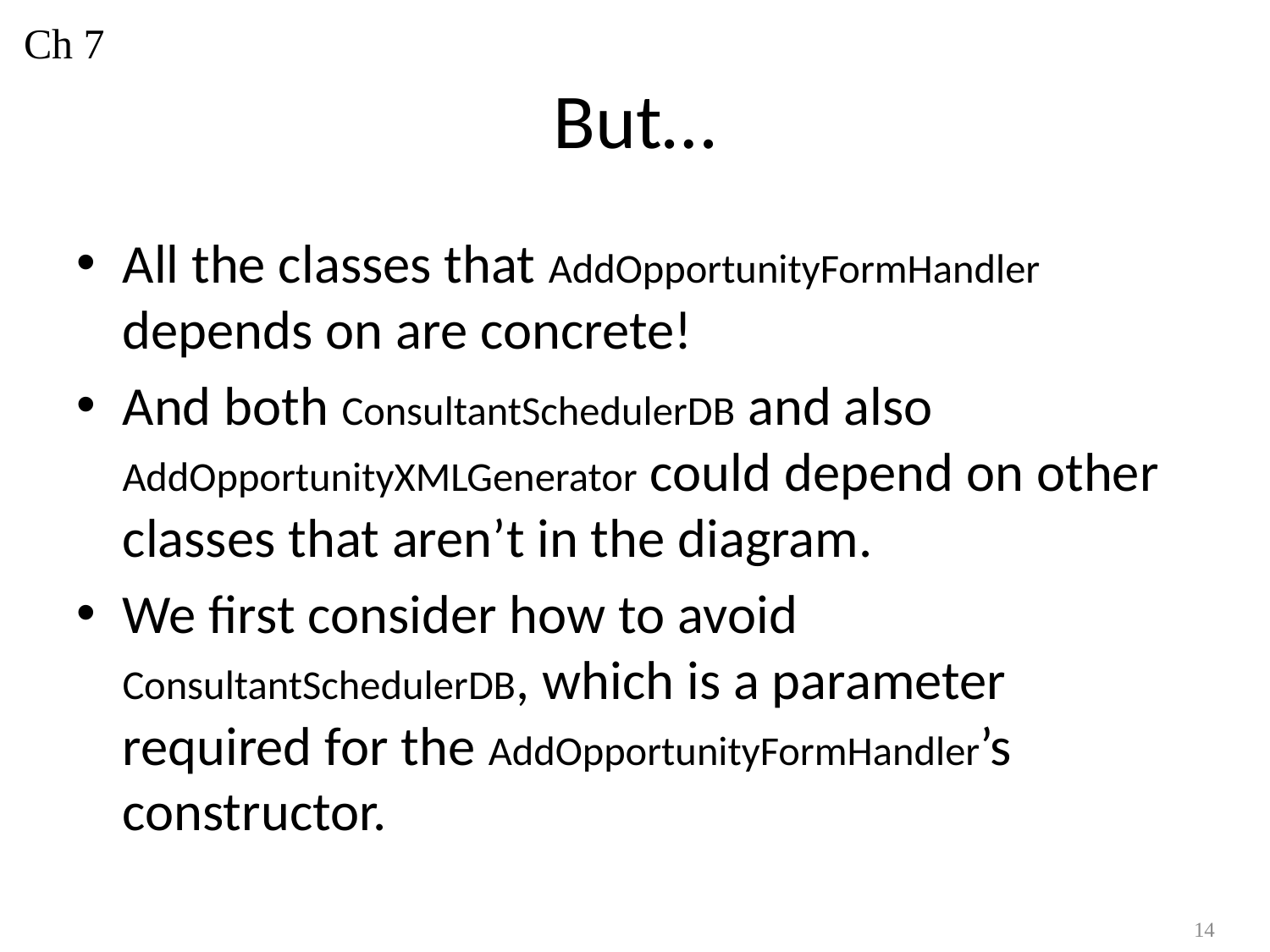

Ch 7
# But…
All the classes that AddOpportunityFormHandler depends on are concrete!
And both ConsultantSchedulerDB and also AddOpportunityXMLGenerator could depend on other classes that aren’t in the diagram.
We first consider how to avoid ConsultantSchedulerDB, which is a parameter required for the AddOpportunityFormHandler’s constructor.